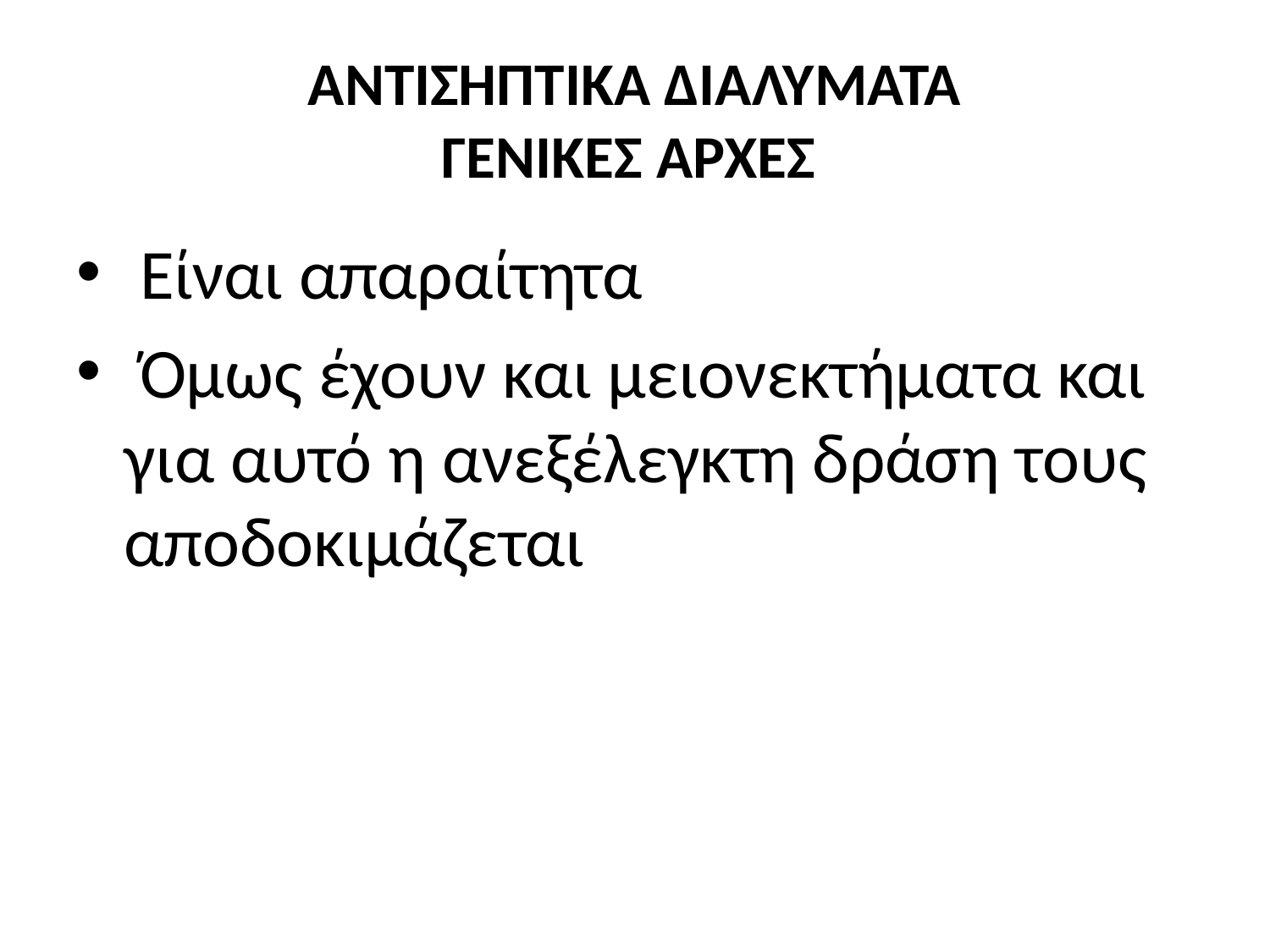

# ΑΝΤΙΣΗΠΤΙΚΑ ΔΙΑΛΥΜΑΤΑ ΓΕΝΙΚΕΣ ΑΡΧΕΣ
 Είναι απαραίτητα
 Όμως έχουν και μειονεκτήματα και για αυτό η ανεξέλεγκτη δράση τους αποδοκιμάζεται